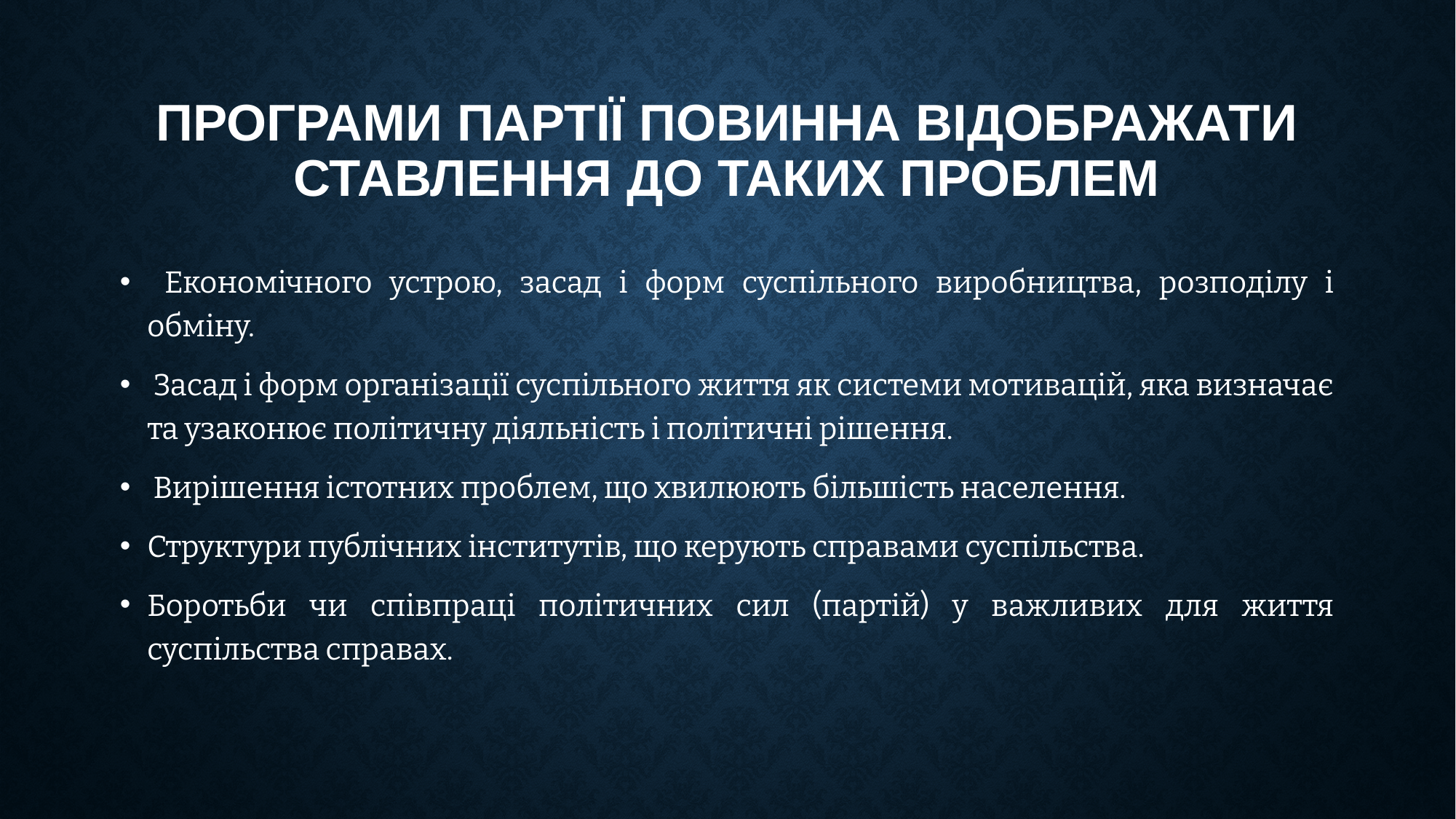

# програми партії повинна відображати ставлення до таких проблем
 Економічного устрою, засад і форм суспільного виробництва, розподілу і обміну.
 Засад і форм організації суспільного життя як системи мотивацій, яка визначає та узаконює політичну діяльність і політичні рішення.
 Вирішення істотних проблем, що хвилюють більшість населення.
Структури публічних інститутів, що керують справами суспільства.
Боротьби чи співпраці політичних сил (партій) у важливих для життя суспільства справах.